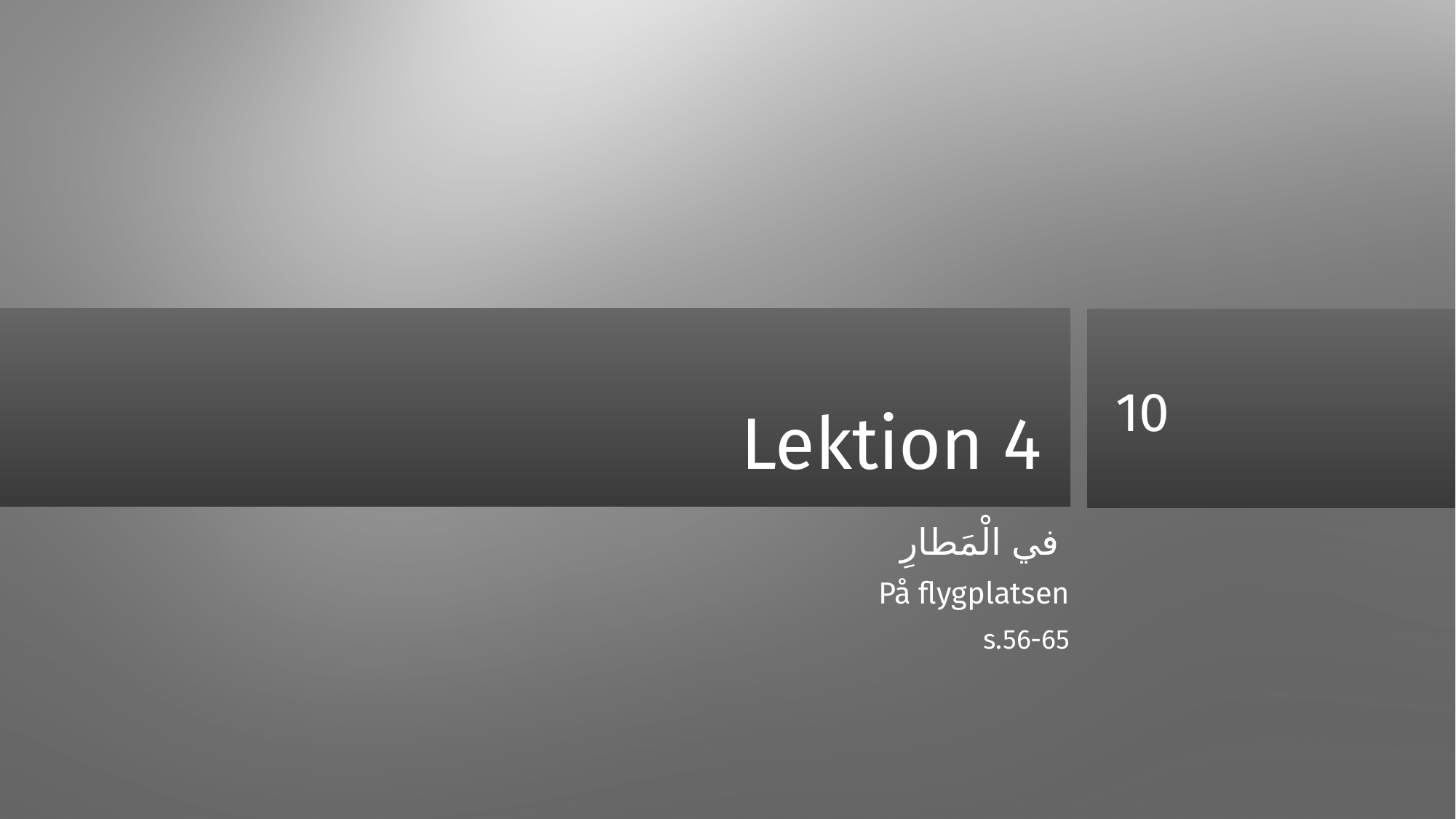

# Lektion 4
10
في الْمَطارِ
På flygplatsen
s.56-65